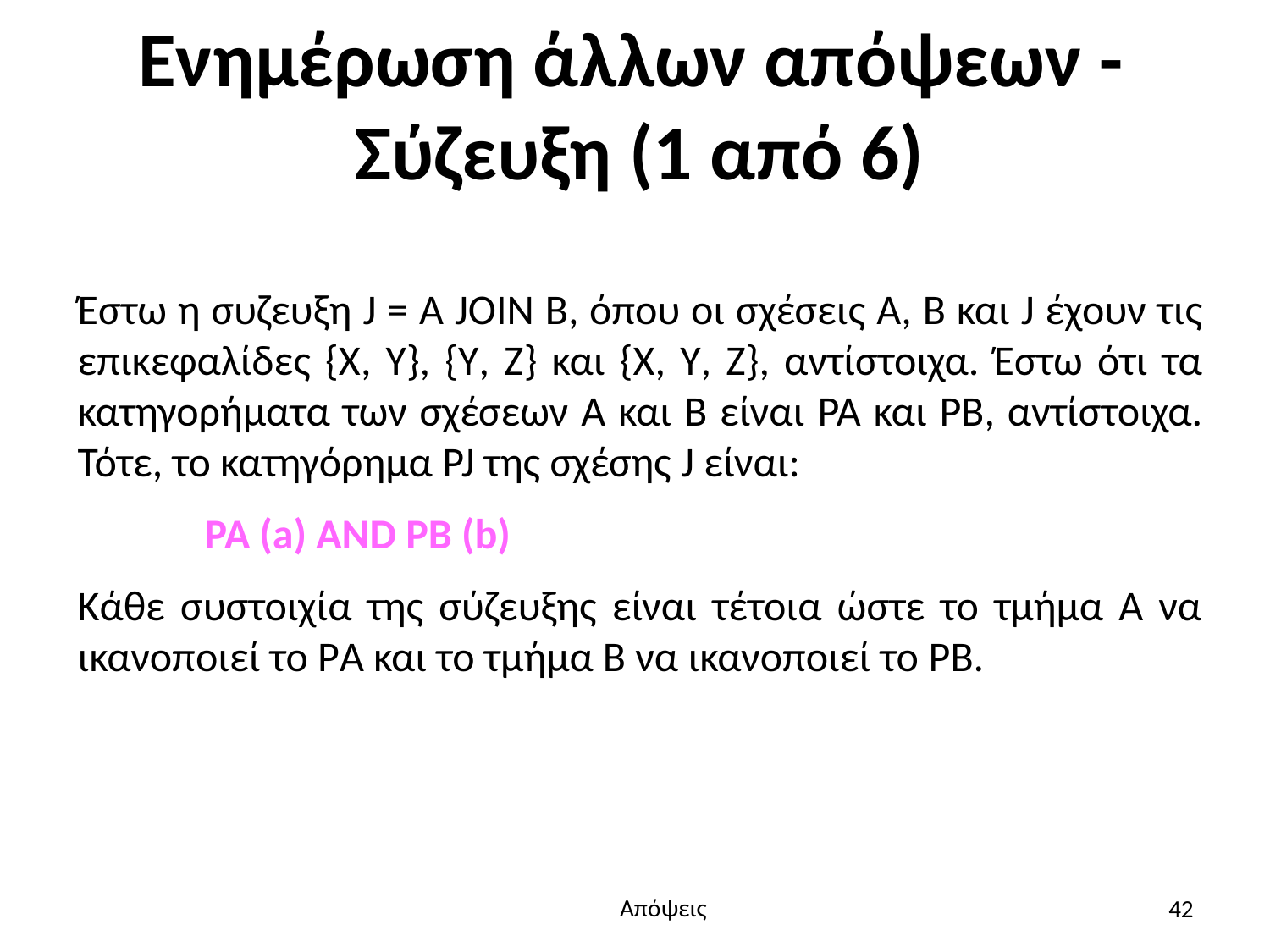

# Ενημέρωση άλλων απόψεων -  Σύζευξη (1 από 6)
Έστω η συζευξη J = A JOIN B, όπου οι σχέσεις A, B και J έχουν τις επικεφαλίδες {X, Y}, {Y, Z} και {X, Y, Z}, αντίστοιχα. Έστω ότι τα κατηγορήματα των σχέσεων Α και Β είναι PA και PB, αντίστοιχα. Τότε, το κατηγόρημα PJ της σχέσης J είναι:
	PA (a) AND PB (b)
Κάθε συστοιχία της σύζευξης είναι τέτοια ώστε το τμήμα Α να ικανοποιεί το PΑ και το τμήμα Β να ικανοποιεί το PΒ.
42
Απόψεις